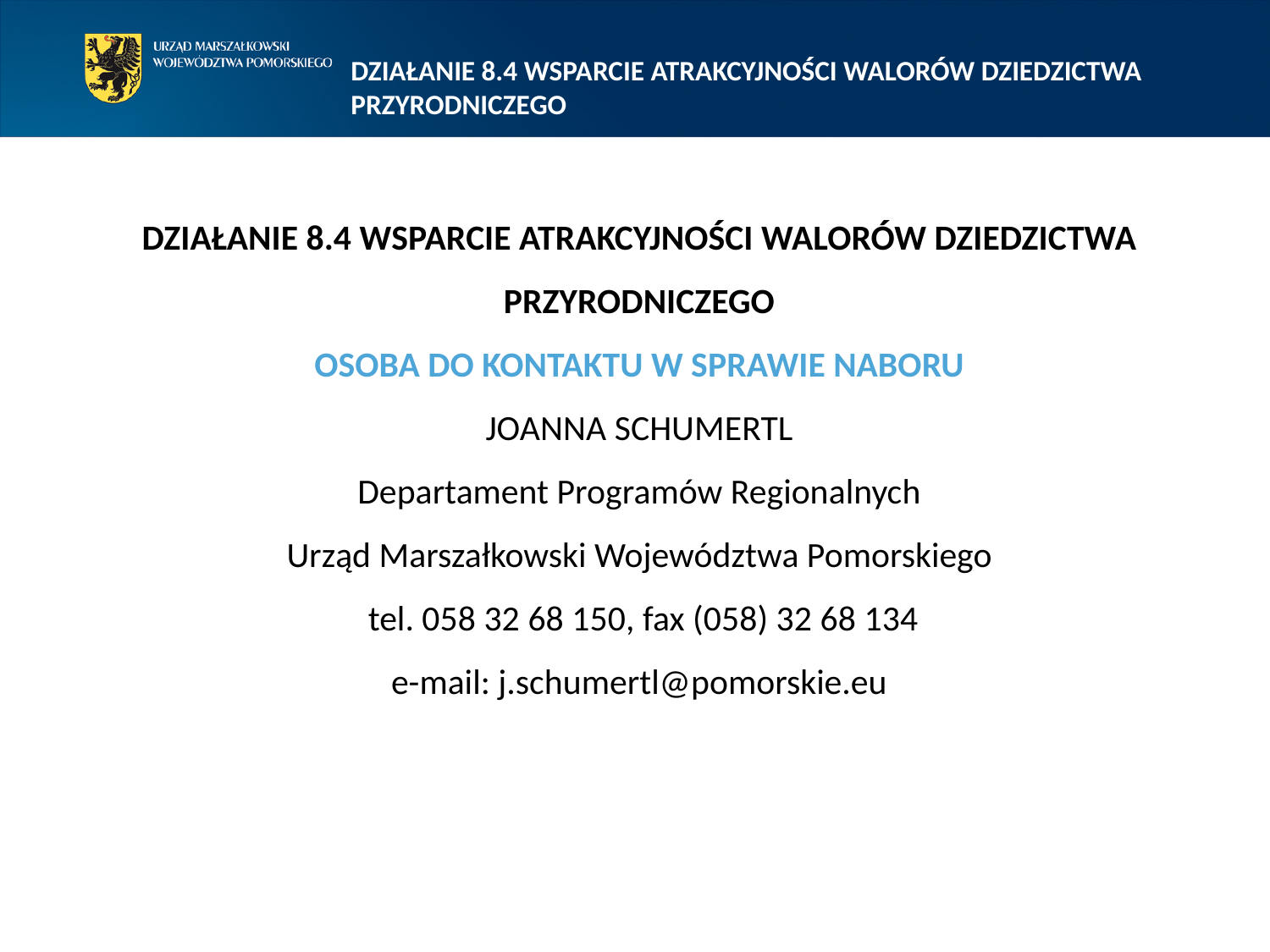

DZIAŁANIE 8.4 WSPARCIE ATRAKCYJNOŚCI WALORÓW DZIEDZICTWA PRZYRODNICZEGO
DZIAŁANIE 8.4 WSPARCIE ATRAKCYJNOŚCI WALORÓW DZIEDZICTWA PRZYRODNICZEGO
OSOBA DO KONTAKTU W SPRAWIE NABORU
JOANNA SCHUMERTL
Departament Programów Regionalnych
Urząd Marszałkowski Województwa Pomorskiego
 tel. 058 32 68 150, fax (058) 32 68 134
e-mail: j.schumertl@pomorskie.eu